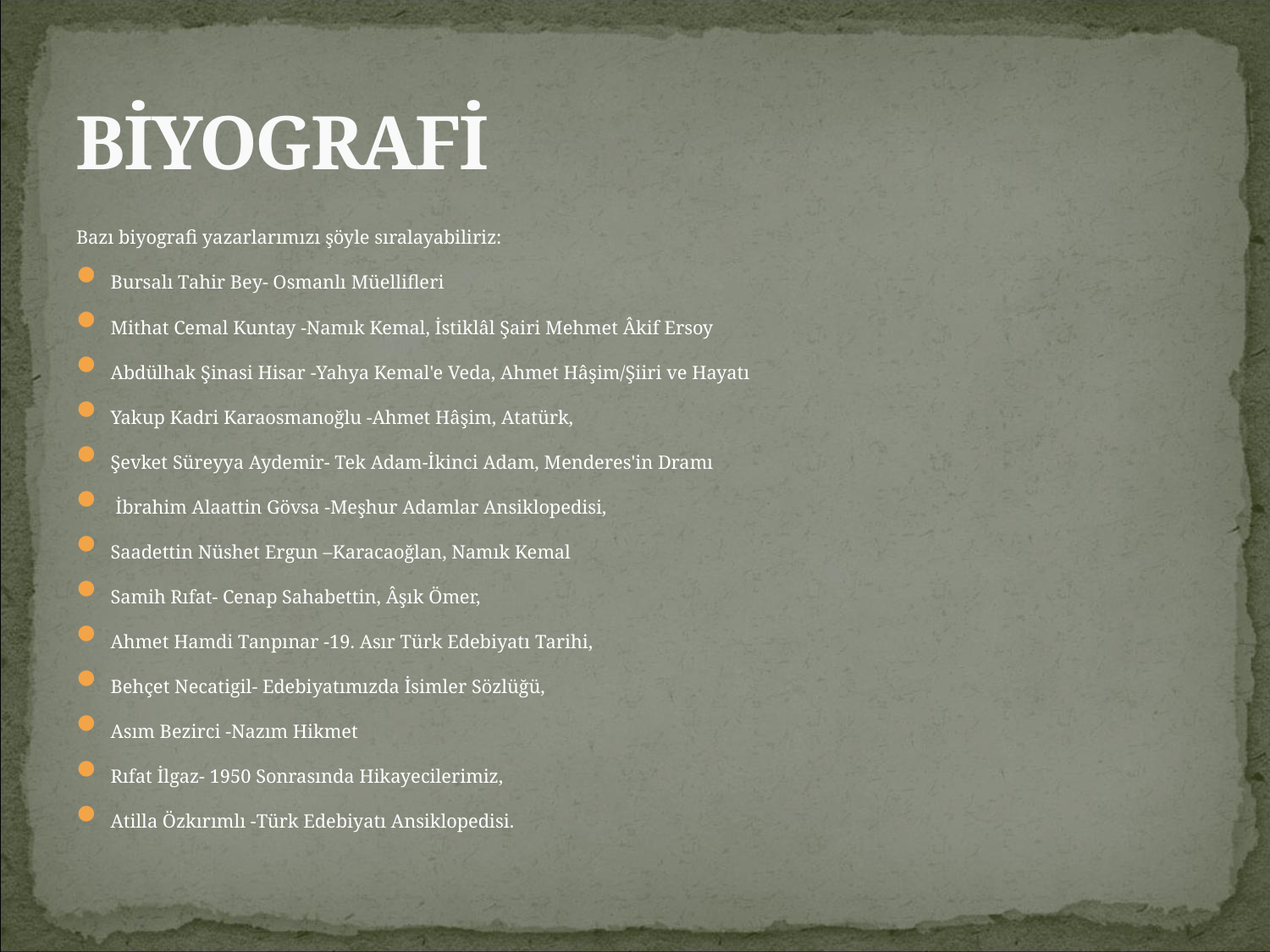

# BİYOGRAFİ
Bazı biyografi yazarlarımızı şöyle sıralayabiliriz:
Bursalı Tahir Bey- Osmanlı Müellifleri
Mithat Cemal Kuntay -Namık Kemal, İstiklâl Şairi Mehmet Âkif Ersoy
Abdülhak Şinasi Hisar -Yahya Kemal'e Veda, Ahmet Hâşim/Şiiri ve Hayatı
Yakup Kadri Karaosmanoğlu -Ahmet Hâşim, Atatürk,
Şevket Süreyya Aydemir- Tek Adam-İkinci Adam, Menderes'in Dramı
 İbrahim Alaattin Gövsa -Meşhur Adamlar Ansiklopedisi,
Saadettin Nüshet Ergun –Karacaoğlan, Namık Kemal
Samih Rıfat- Cenap Sahabettin, Âşık Ömer,
Ahmet Hamdi Tanpınar -19. Asır Türk Edebiyatı Tarihi,
Behçet Necatigil- Edebiyatımızda İsimler Sözlüğü,
Asım Bezirci -Nazım Hikmet
Rıfat İlgaz- 1950 Sonrasında Hikayecilerimiz,
Atilla Özkırımlı -Türk Edebiyatı Ansiklopedisi.